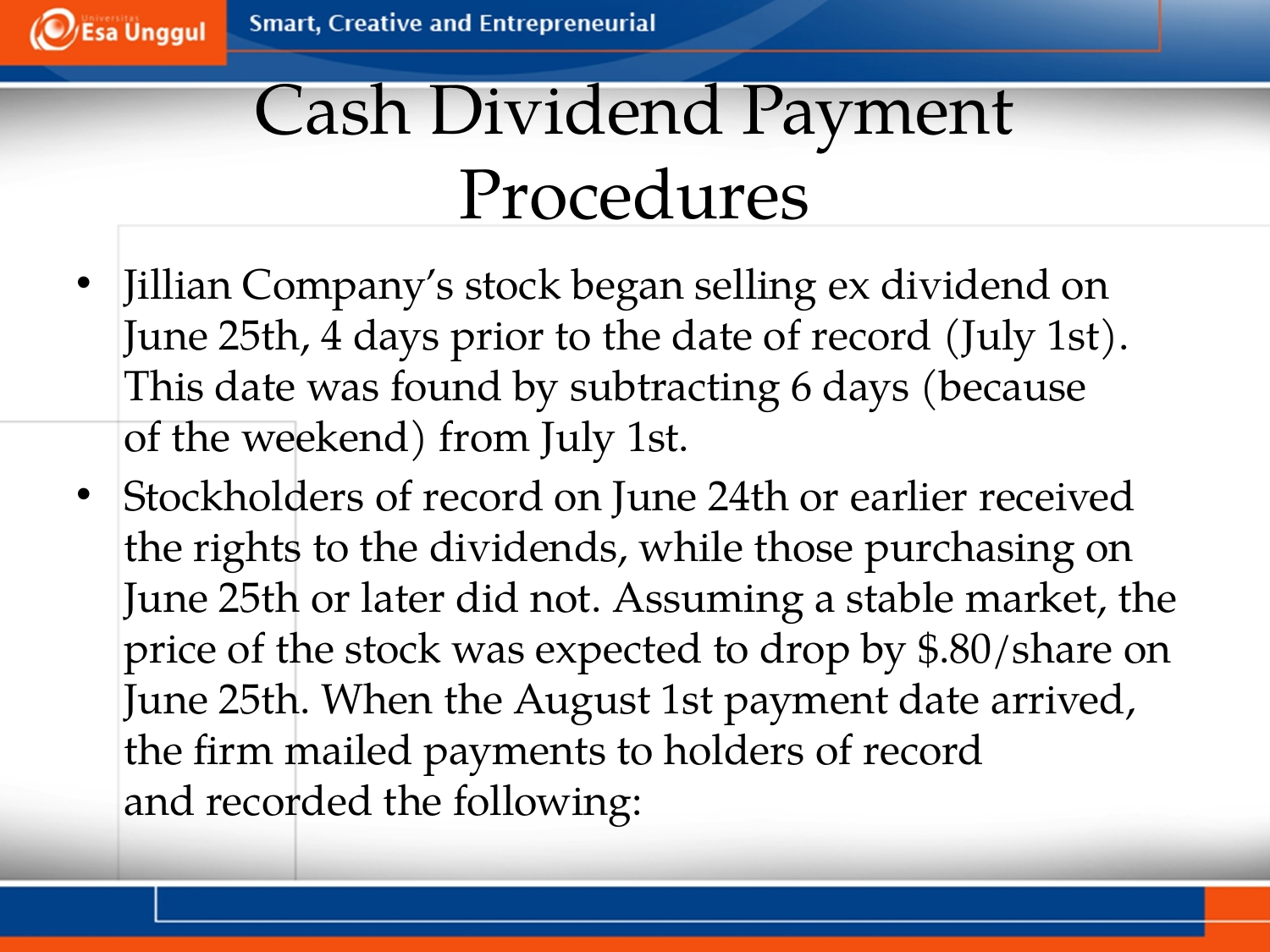

# Cash Dividend Payment Procedures
Jillian Company’s stock began selling ex dividend on June 25th, 4 days prior to the date of record (July 1st). This date was found by subtracting 6 days (because
of the weekend) from July 1st.
Stockholders of record on June 24th or earlier received the rights to the dividends, while those purchasing on June 25th or later did not. Assuming a stable market, the price of the stock was expected to drop by $.80/share on June 25th. When the August 1st payment date arrived, the firm mailed payments to holders of record
and recorded the following: